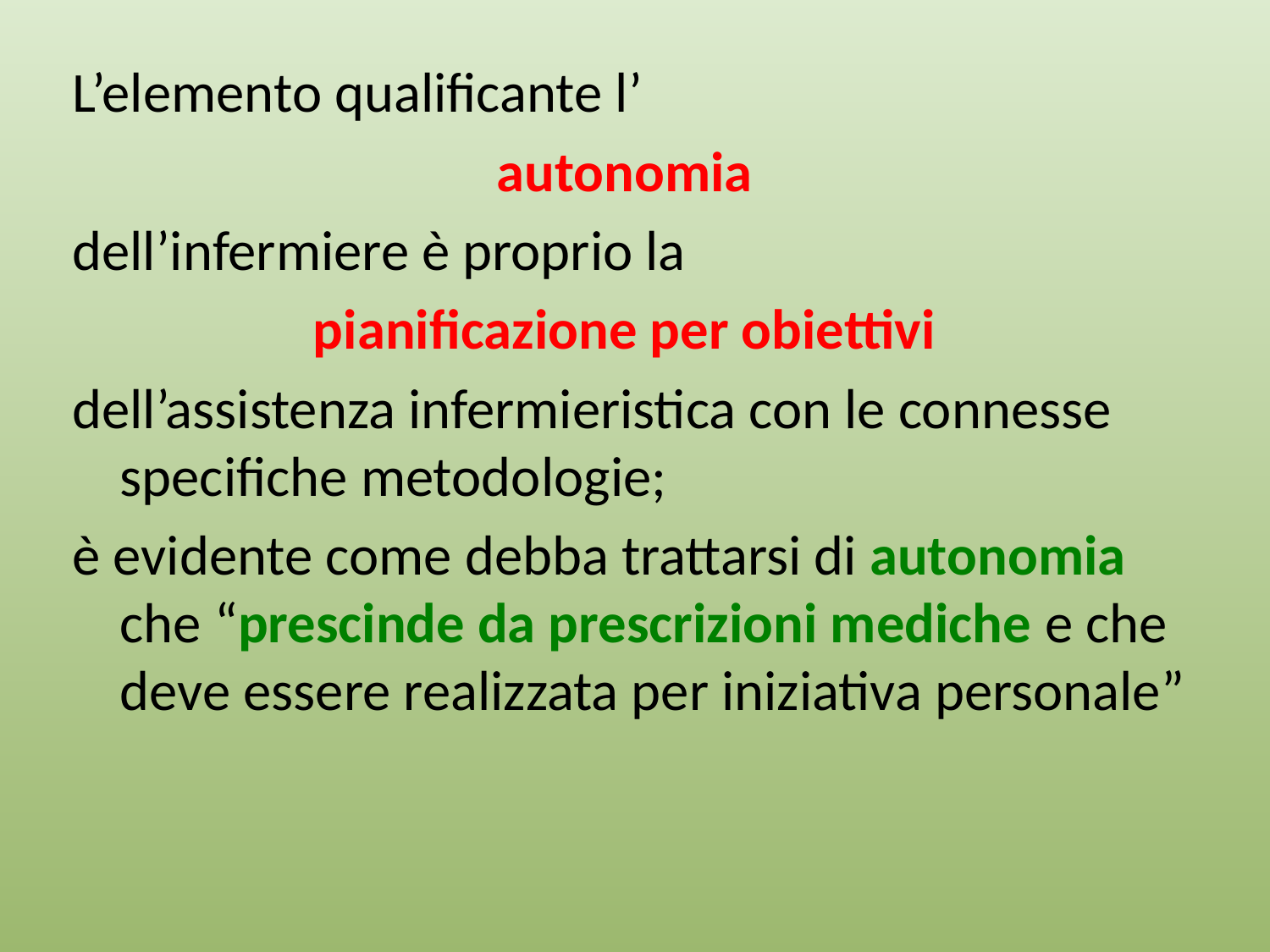

L’elemento qualificante l’
autonomia
dell’infermiere è proprio la
pianificazione per obiettivi
dell’assistenza infermieristica con le connesse  specifiche metodologie;
è evidente come debba trattarsi di autonomia che “prescinde da prescrizioni mediche e che deve essere realizzata per iniziativa personale”